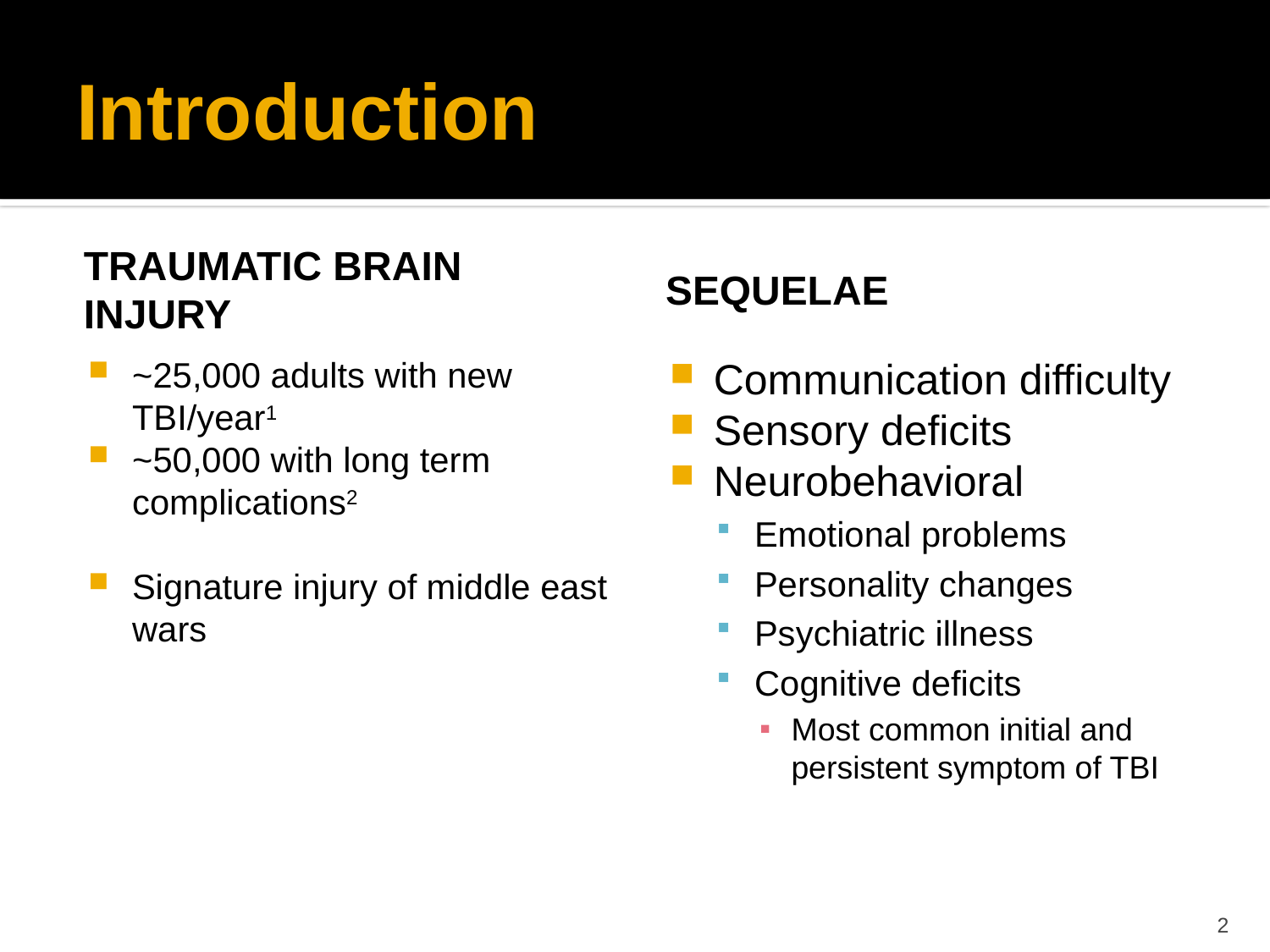

# Introduction
Traumatic brain injury
Sequelae
~25,000 adults with new TBI/year1
~50,000 with long term complications2

Signature injury of middle east wars
Communication difficulty
Sensory deficits
Neurobehavioral
Emotional problems
Personality changes
Psychiatric illness
Cognitive deficits
Most common initial and persistent symptom of TBI
2